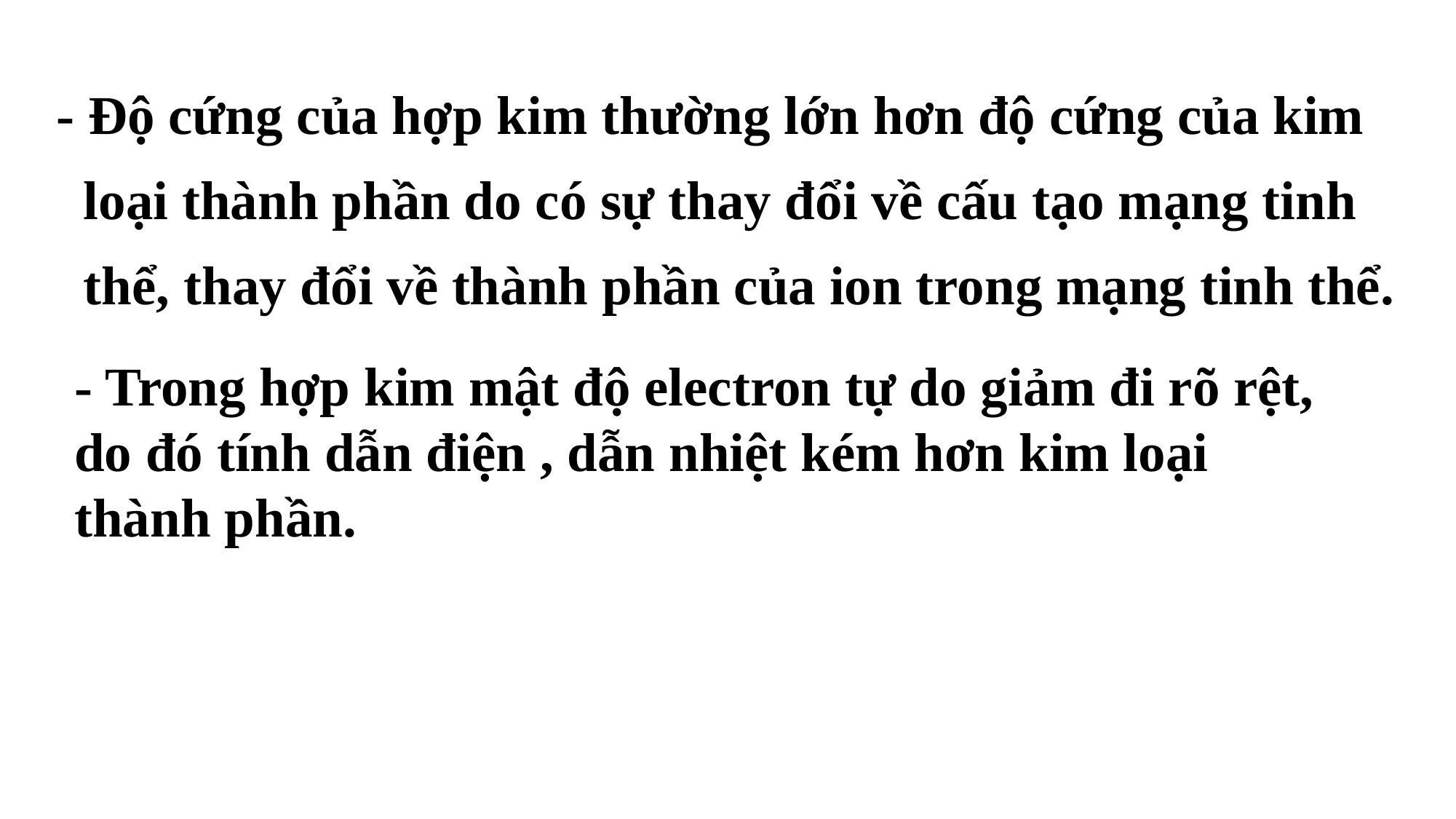

- Độ cứng của hợp kim thường lớn hơn độ cứng của kim loại thành phần do có sự thay đổi về cấu tạo mạng tinh thể, thay đổi về thành phần của ion trong mạng tinh thể.
- Trong hợp kim mật độ electron tự do giảm đi rõ rệt, do đó tính dẫn điện , dẫn nhiệt kém hơn kim loại thành phần.